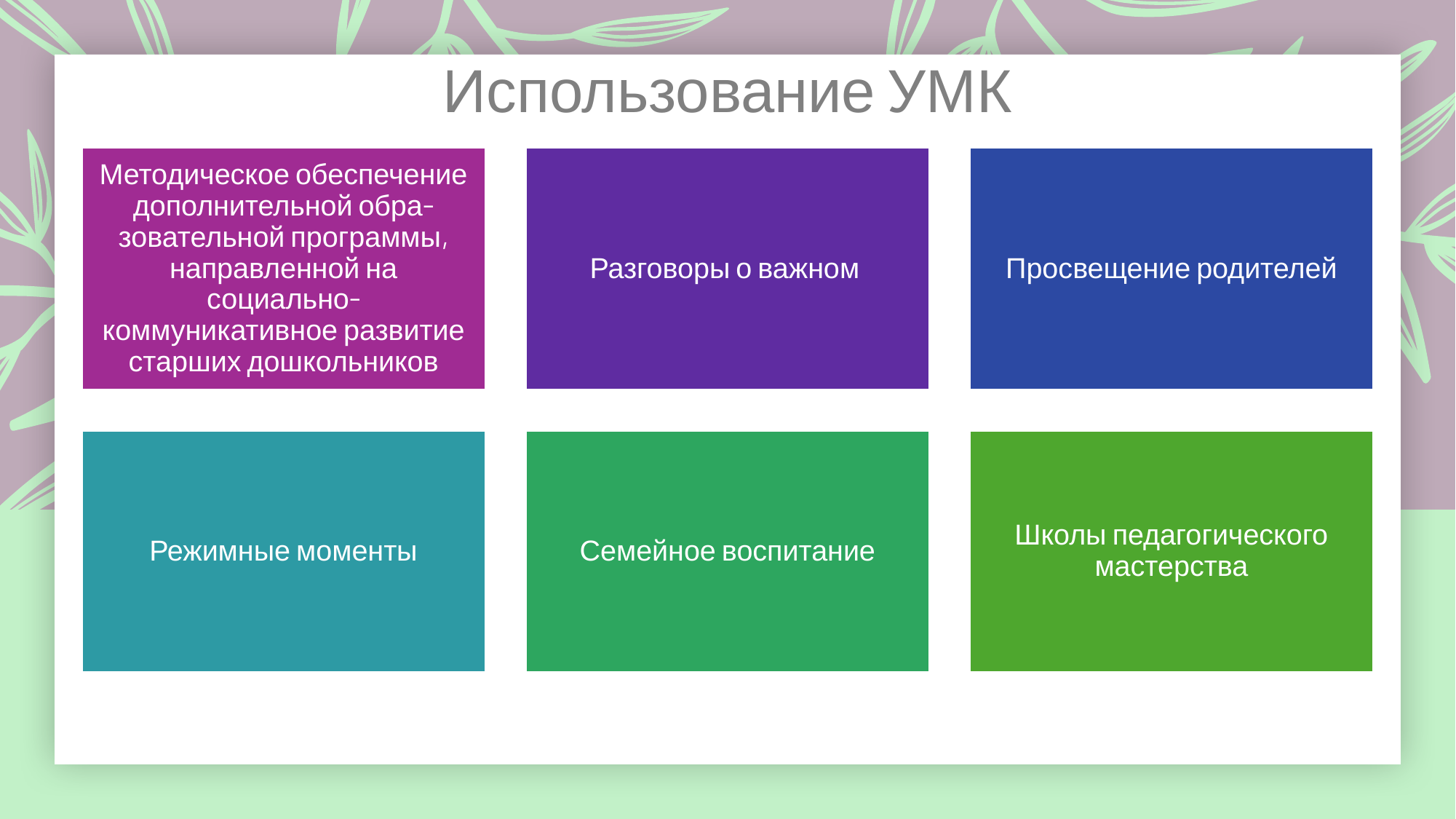

# Использование УМК
Методическое обеспечение дополнительной обра-зовательной программы, направленной на социально-коммуникативное развитие старших дошкольников
Разговоры о важном
Просвещение родителей
Режимные моменты
Семейное воспитание
Школы педагогического мастерства